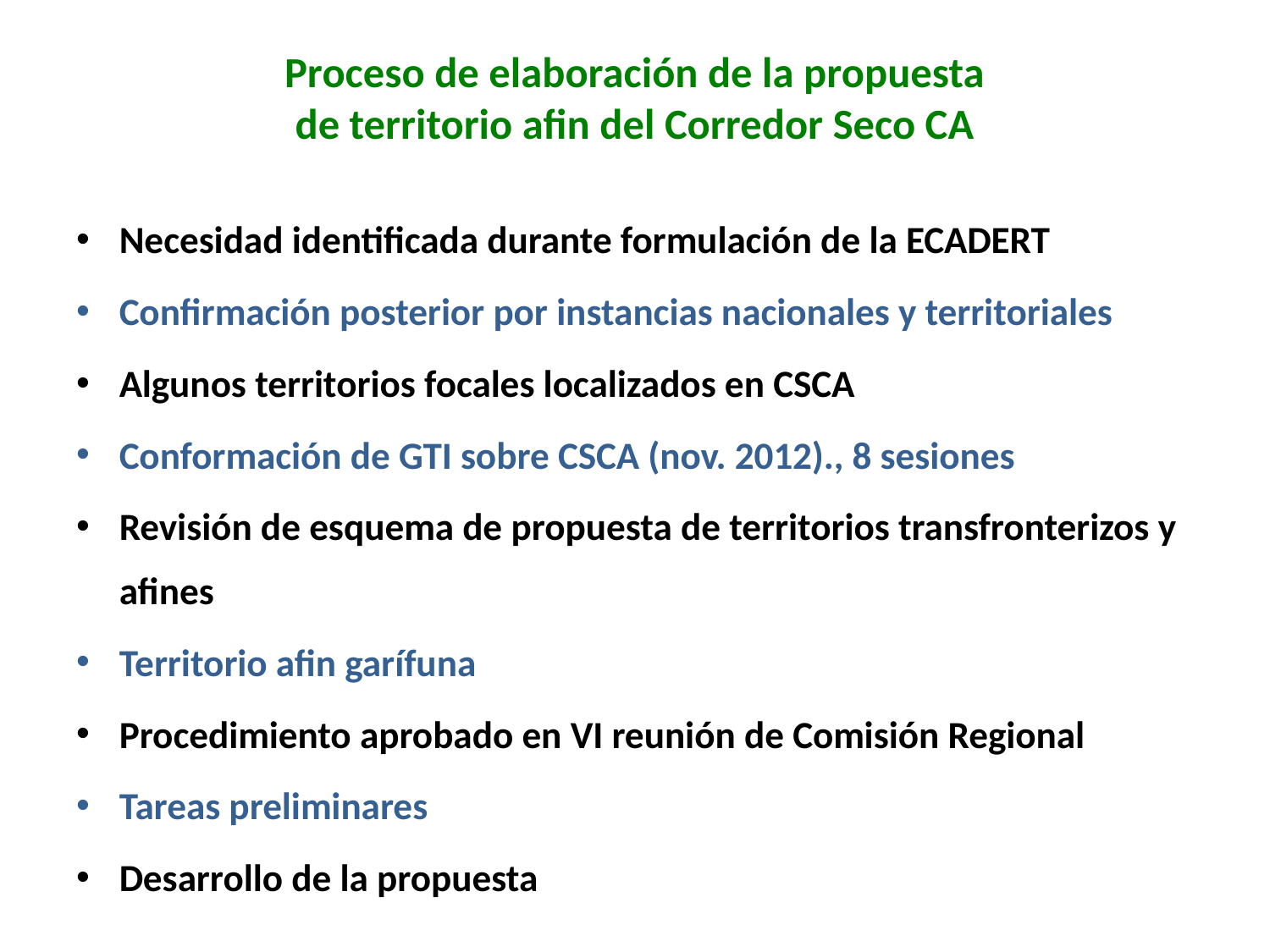

# Proceso de elaboración de la propuesta de territorio afin del Corredor Seco CA
Necesidad identificada durante formulación de la ECADERT
Confirmación posterior por instancias nacionales y territoriales
Algunos territorios focales localizados en CSCA
Conformación de GTI sobre CSCA (nov. 2012)., 8 sesiones
Revisión de esquema de propuesta de territorios transfronterizos y afines
Territorio afin garífuna
Procedimiento aprobado en VI reunión de Comisión Regional
Tareas preliminares
Desarrollo de la propuesta